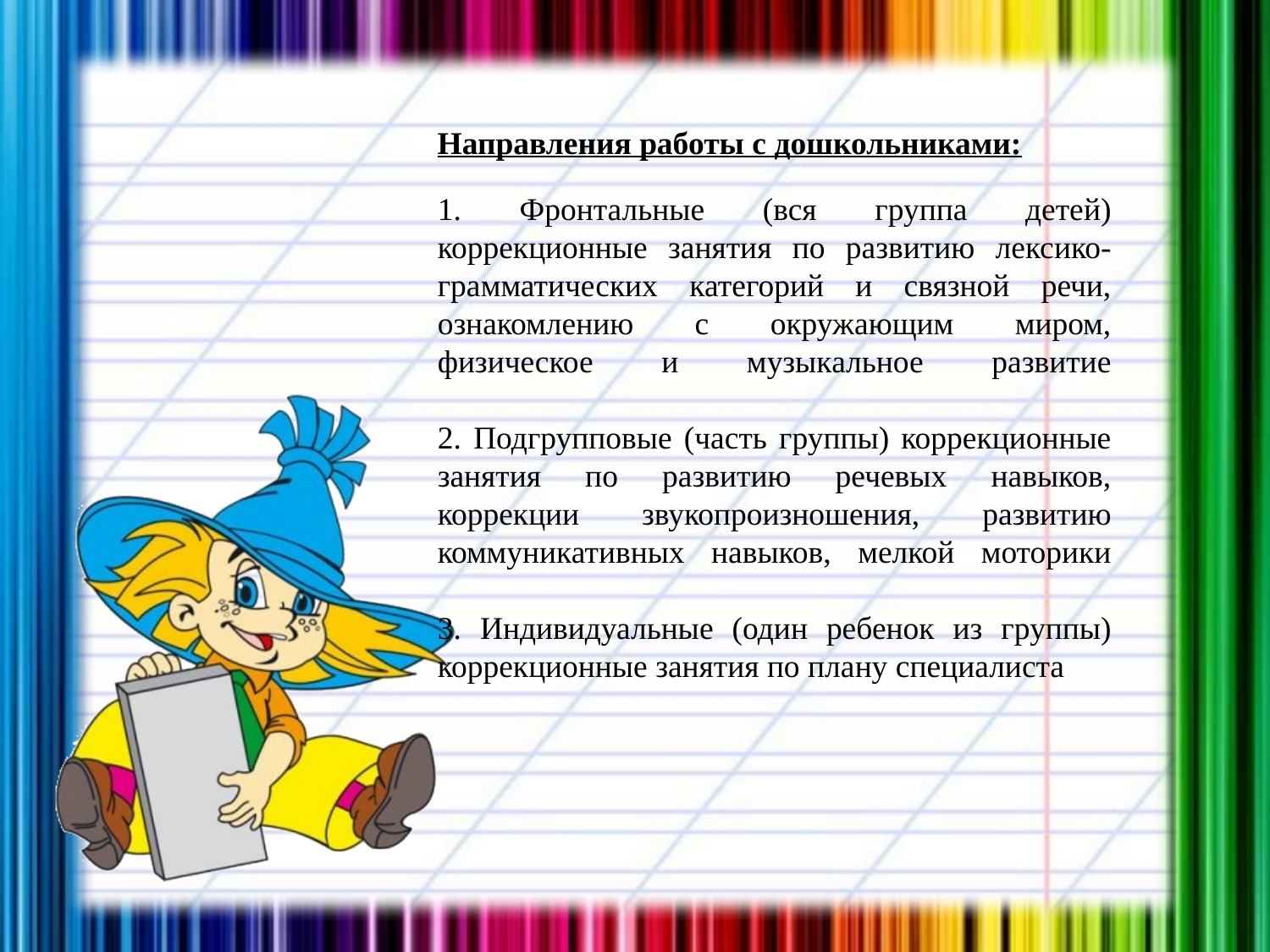

Направления работы с дошкольниками:
# 1. Фронтальные (вся группа детей) коррекционные занятия по развитию лексико-грамматических категорий и связной речи, ознакомлению с окружающим миром, физическое и музыкальное развитие 2. Подгрупповые (часть группы) коррекционные занятия по развитию речевых навыков, коррекции звукопроизношения, развитию коммуникативных навыков, мелкой моторики 3. Индивидуальные (один ребенок из группы) коррекционные занятия по плану специалиста